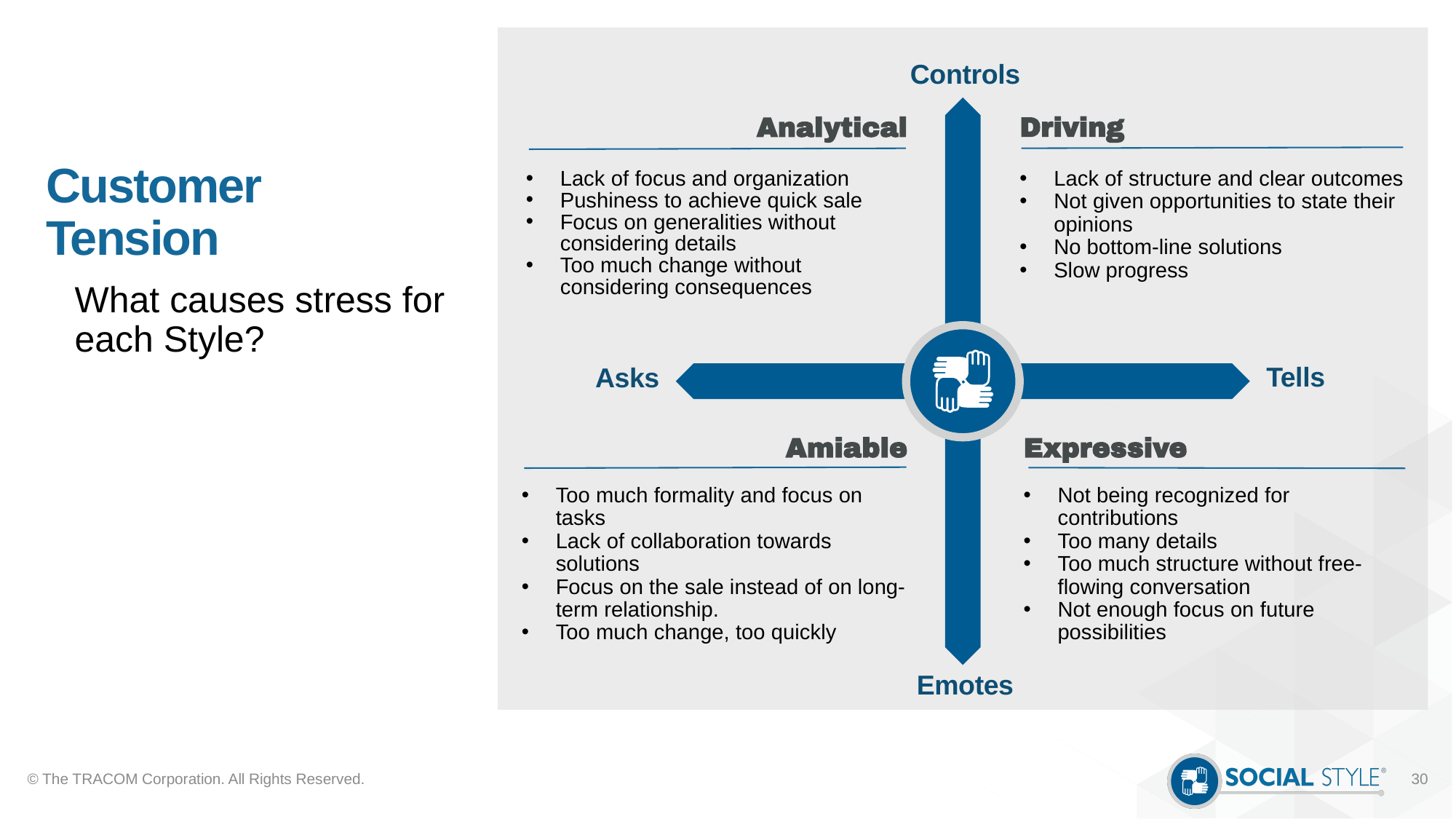

# Customer Tension

Controls

Driving
Lack of structure and clear outcomes
Not given opportunities to state their opinions
No bottom-line solutions
Slow progress

Analytical
Lack of focus and organization
Pushiness to achieve quick sale
Focus on generalities without considering details
Too much change without considering consequences

What causes stress for each Style?

Tells
Asks
Amiable

Too much formality and focus on tasks
Lack of collaboration towards solutions
Focus on the sale instead of on long-term relationship.
Too much change, too quickly
Expressive

Not being recognized for contributions
Too many details
Too much structure without free-flowing conversation
Not enough focus on future possibilities
Emotes
© The TRACOM Corporation. All Rights Reserved.
30